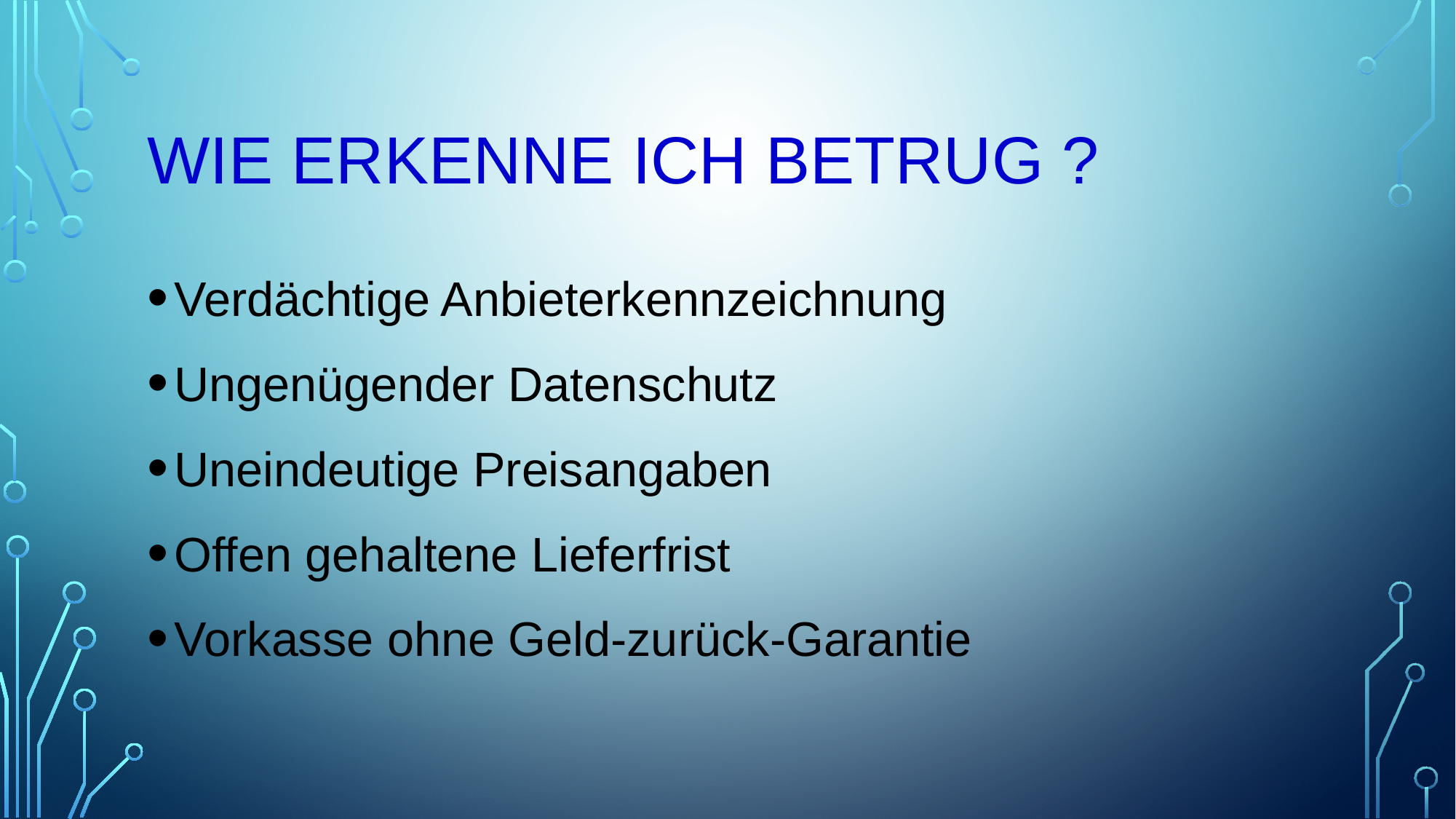

# WIE ERKENNE ICH BETRUG ?
Verdächtige Anbieterkennzeichnung
Ungenügender Datenschutz
Uneindeutige Preisangaben
Offen gehaltene Lieferfrist
Vorkasse ohne Geld-zurück-Garantie